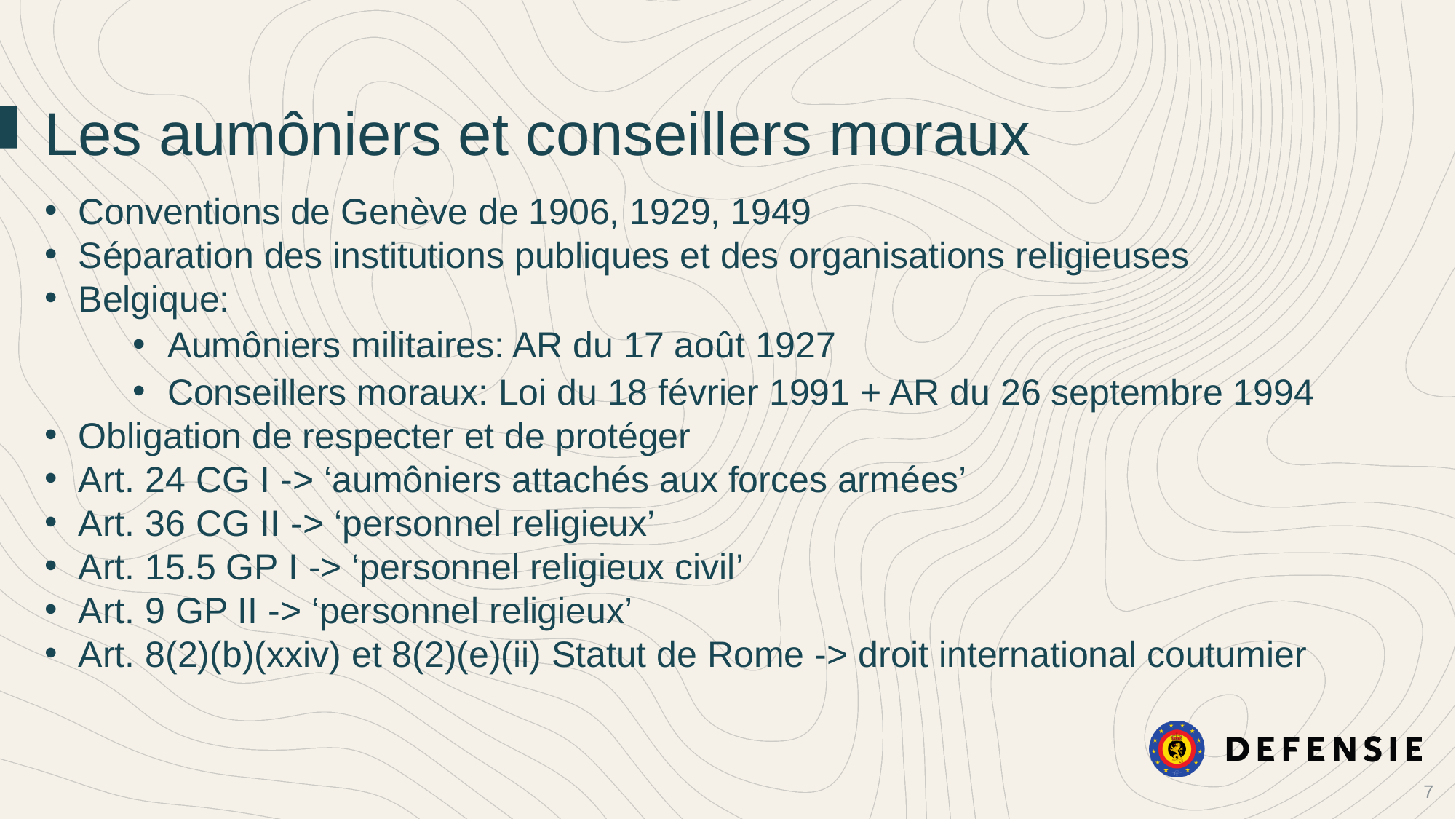

Les aumôniers et conseillers moraux
Conventions de Genève de 1906, 1929, 1949
Séparation des institutions publiques et des organisations religieuses
Belgique:
Aumôniers militaires: AR du 17 août 1927
Conseillers moraux: Loi du 18 février 1991 + AR du 26 septembre 1994
Obligation de respecter et de protéger
Art. 24 CG I -> ‘aumôniers attachés aux forces armées’
Art. 36 CG II -> ‘personnel religieux’
Art. 15.5 GP I -> ‘personnel religieux civil’
Art. 9 GP II -> ‘personnel religieux’
Art. 8(2)(b)(xxiv) et 8(2)(e)(ii) Statut de Rome -> droit international coutumier